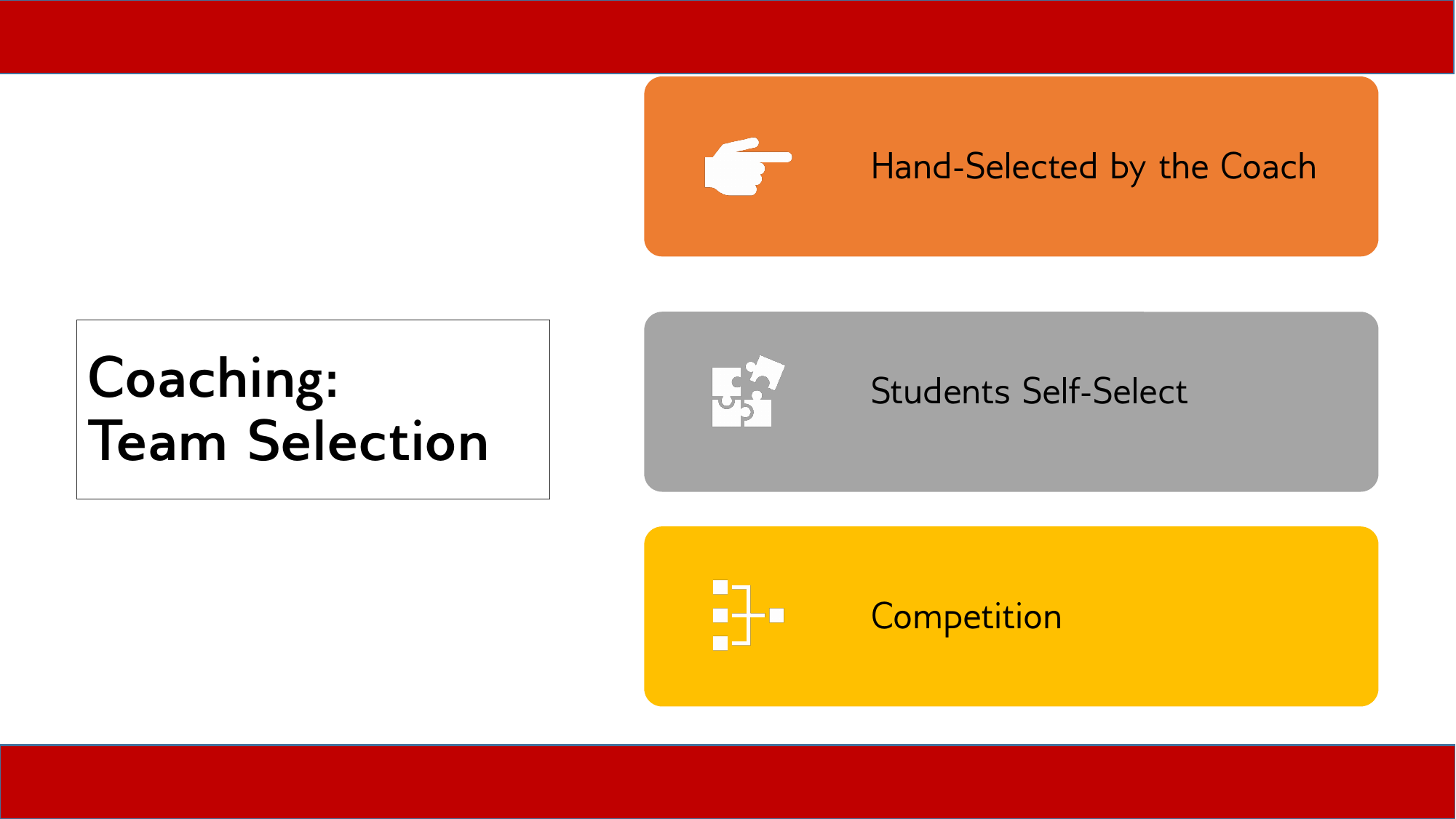

Hand-Selected by the Coach
Students Self-Select
Competition
# Coaching: Team Selection

13